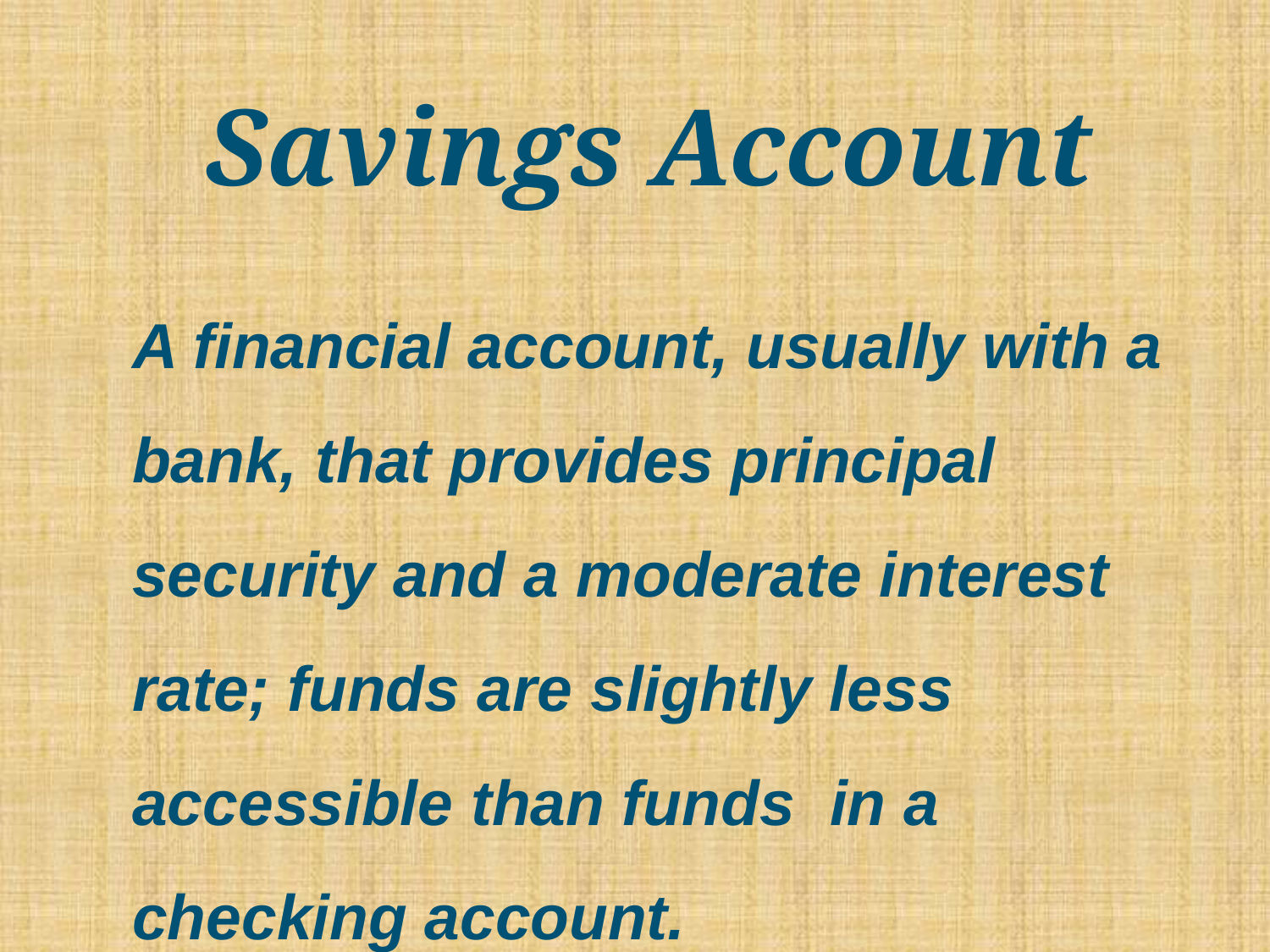

# Savings Account
A financial account, usually with a bank, that provides principal security and a moderate interest rate; funds are slightly less accessible than funds  in a checking account.